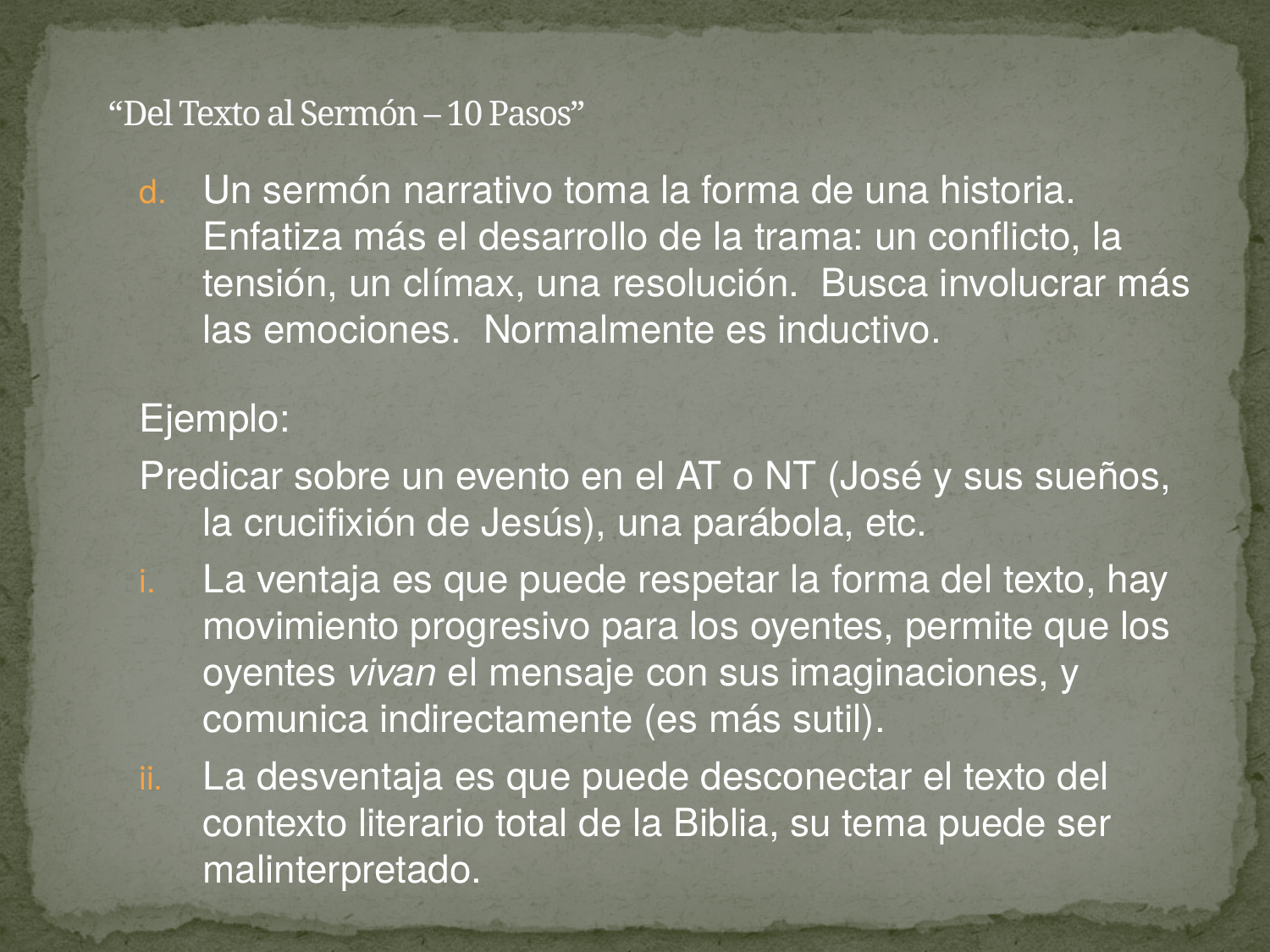

# “Del Texto al Sermón – 10 Pasos”
Un sermón narrativo toma la forma de una historia.  Enfatiza más el desarrollo de la trama: un conflicto, la tensión, un clímax, una resolución.  Busca involucrar más las emociones.  Normalmente es inductivo.

Ejemplo:
Predicar sobre un evento en el AT o NT (José y sus sueños, la crucifixión de Jesús), una parábola, etc.
La ventaja es que puede respetar la forma del texto, hay movimiento progresivo para los oyentes, permite que los oyentes vivan el mensaje con sus imaginaciones, y comunica indirectamente (es más sutil).
La desventaja es que puede desconectar el texto del contexto literario total de la Biblia, su tema puede ser malinterpretado.